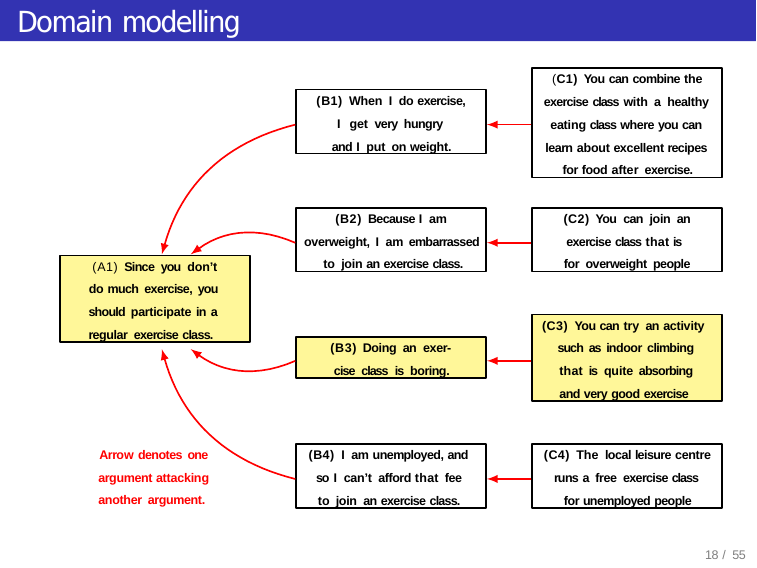

# Domain modelling
(C1) You can combine the
exercise class with a healthy  eating class where you can  learn about excellent recipes  for food after exercise.
(B1) When I do exercise,
I  get very hungry  and I put on weight.

(B2) Because I am
overweight, I am embarrassed  to join an exercise class.
(C2) You can join an
exercise class that is  for overweight people

(A1) Since you don’t
do much exercise, you  should participate in a  regular exercise class.
(C3) You can try an activity
such as indoor climbing  that is quite absorbing  and very good exercise
(B3) Doing an exer-
cise class is boring.

Arrow denotes one  argument attacking  another argument.
(B4) I am unemployed, and
so I can’t afford that fee  to join an exercise class.
(C4) The local leisure centre
runs a free exercise class  for unemployed people

18 / 55